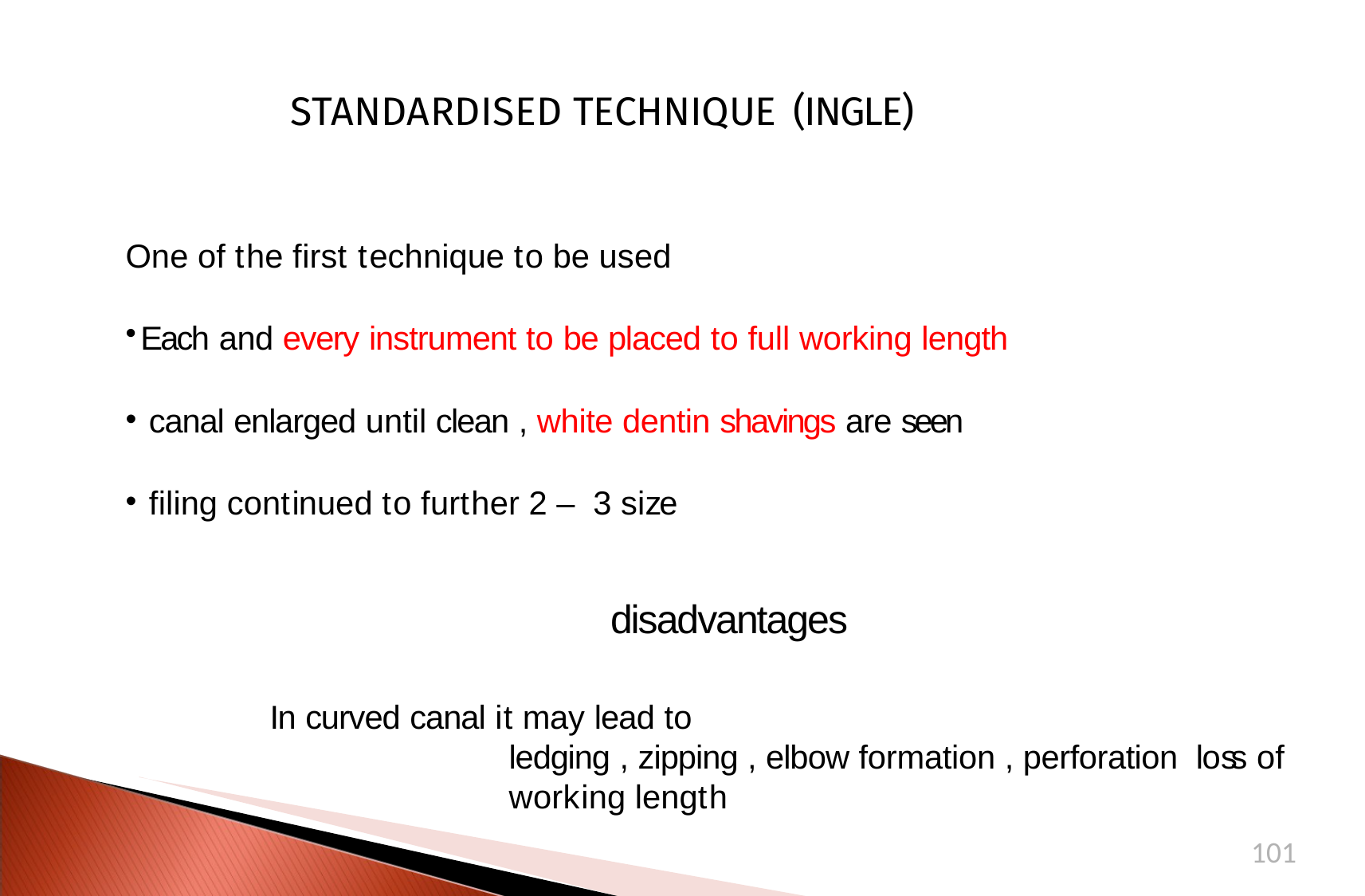

# STANDARDISED TECHNIQUE	(INGLE)
One of the first technique to be used

Each and every instrument to be placed to full working length

canal enlarged until clean , white dentin shavings are seen

filing continued to further 2 – 3 size

disadvantages

In curved canal it may lead to
ledging , zipping , elbow formation , perforation  loss of working length
101